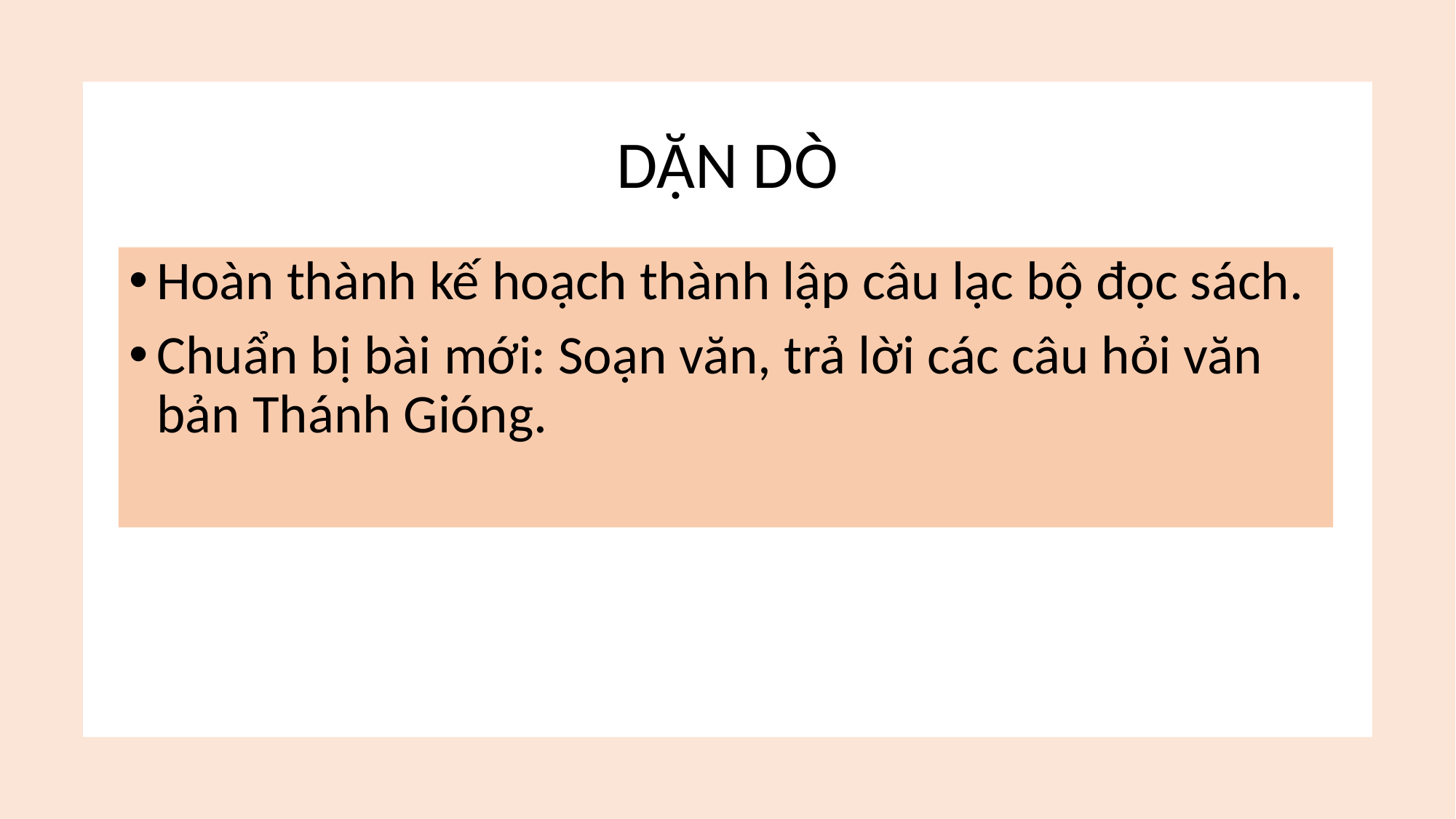

# DẶN DÒ
Hoàn thành kế hoạch thành lập câu lạc bộ đọc sách.
Chuẩn bị bài mới: Soạn văn, trả lời các câu hỏi văn bản Thánh Gióng.